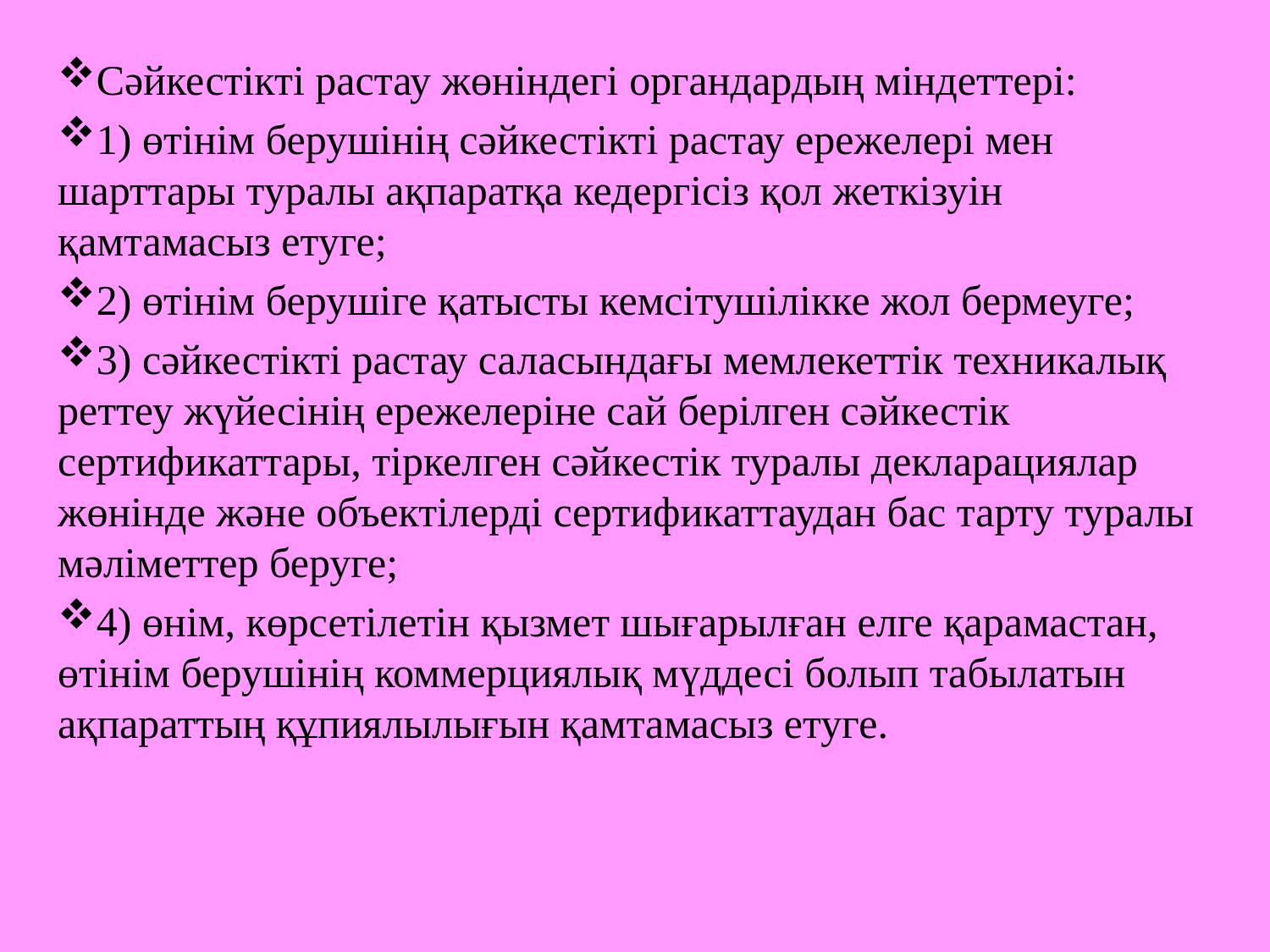

Сәйкестiктi растау жөнiндегi органдардың міндеттері:
1) өтiнiм берушiнiң сәйкестiктi растау ережелерi мен шарттары туралы ақпаратқа кедергiсiз қол жеткiзуiн қамтамасыз етуге;
2) өтiнiм берушiге қатысты кемсiтушiлiкке жол бермеуге;
3) сәйкестiктi растау саласындағы мемлекеттiк техникалық реттеу жүйесiнiң ережелерiне сай берiлген сәйкестiк сертификаттары, тiркелген сәйкестiк туралы декларациялар жөнiнде және объектiлердi сертификаттаудан бас тарту туралы мәлiметтер беруге;
4) өнiм, көрсетiлетiн қызмет шығарылған елге қарамастан, өтiнiм берушiнiң коммерциялық мүддесi болып табылатын ақпараттың құпиялылығын қамтамасыз етуге.